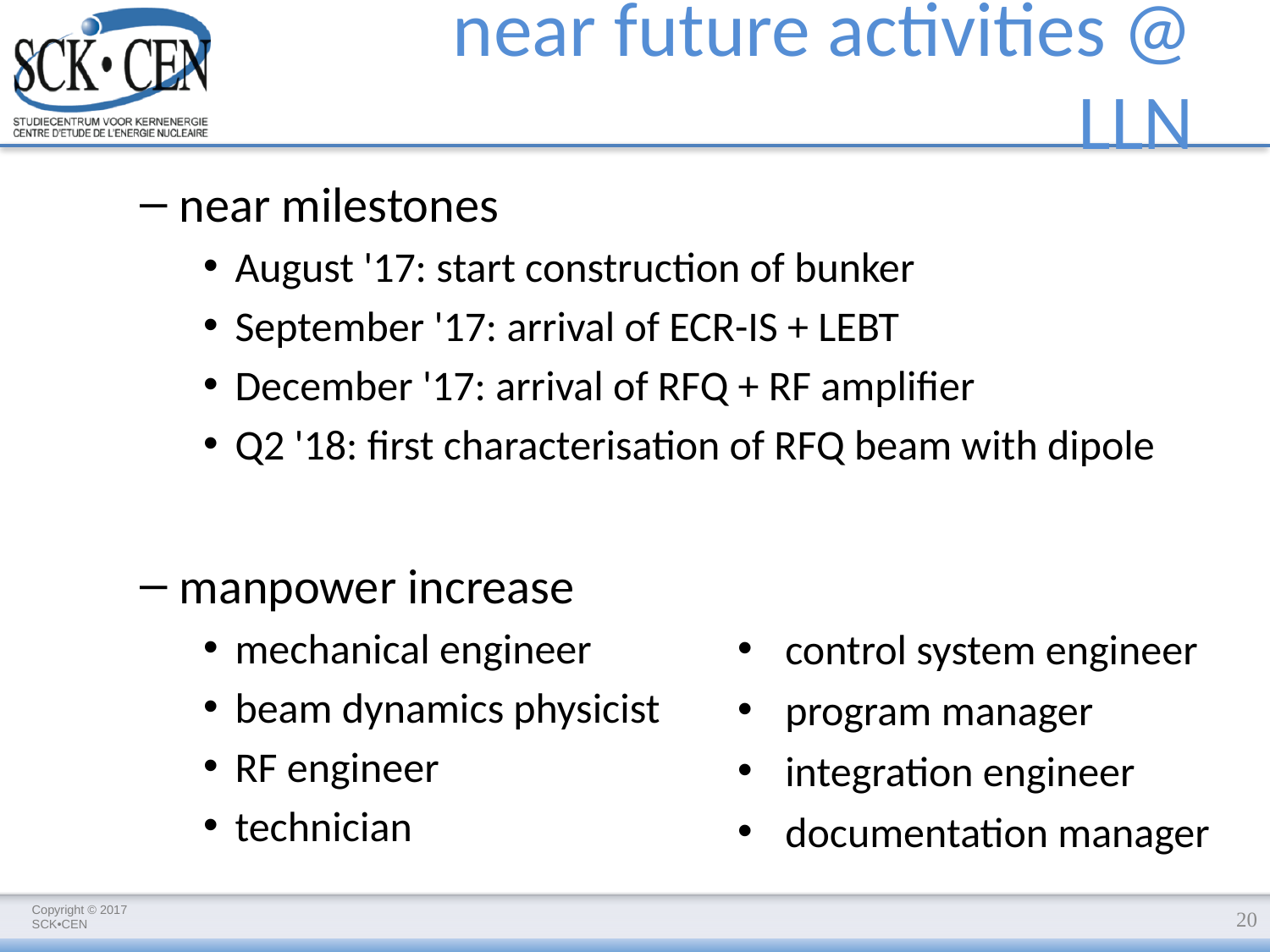

# near future activities @ LLN
near milestones
August '17: start construction of bunker
September '17: arrival of ECR-IS + LEBT
December '17: arrival of RFQ + RF amplifier
Q2 '18: first characterisation of RFQ beam with dipole

manpower increase
mechanical engineer
beam dynamics physicist
RF engineer
technician

control system engineer
program manager
integration engineer
documentation manager
20